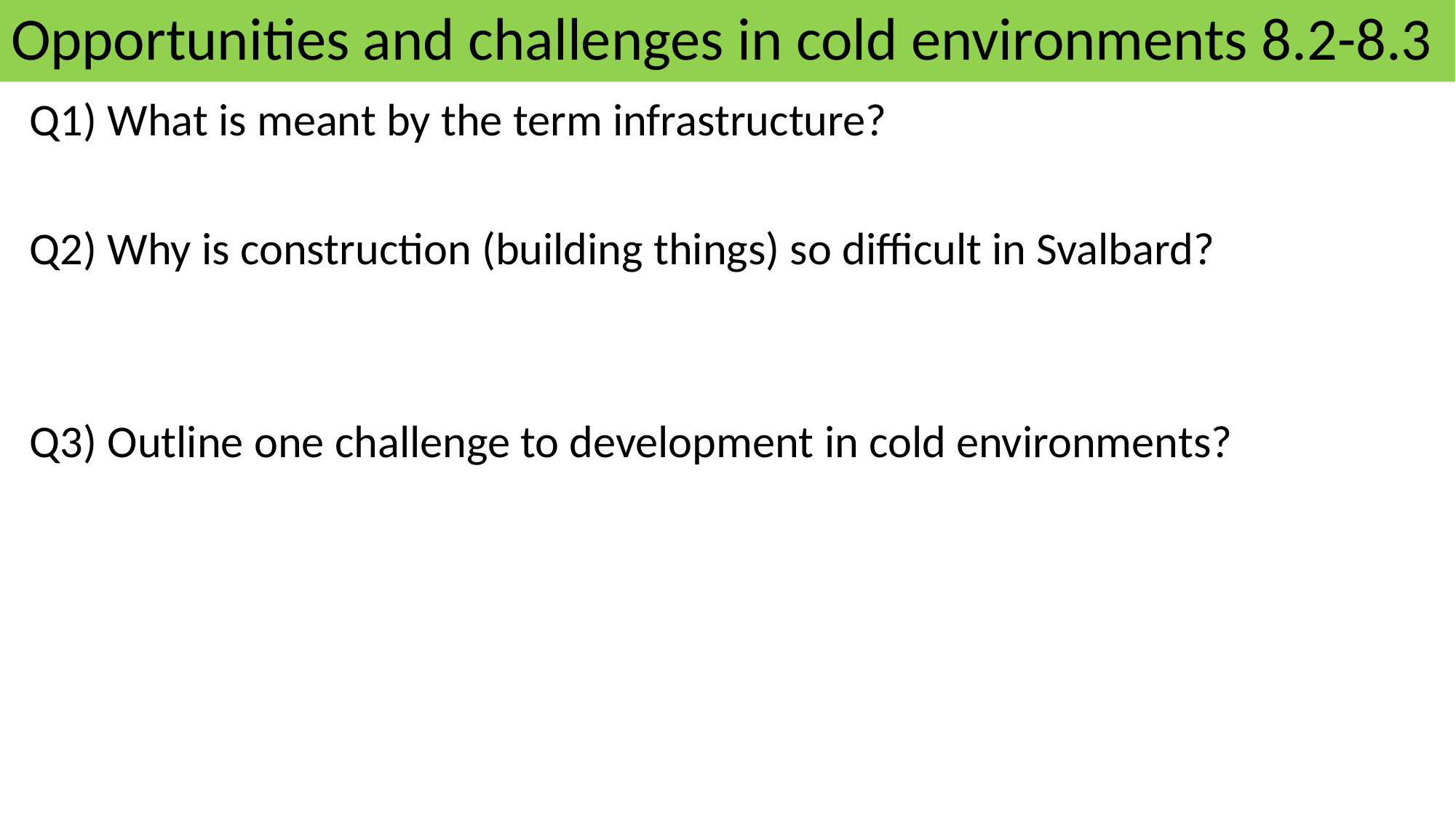

# Opportunities and challenges in cold environments 8.2-8.3
Q1) What is meant by the term infrastructure?

Q2) Why is construction (building things) so difficult in Svalbard?

Q3) Outline one challenge to development in cold environments?